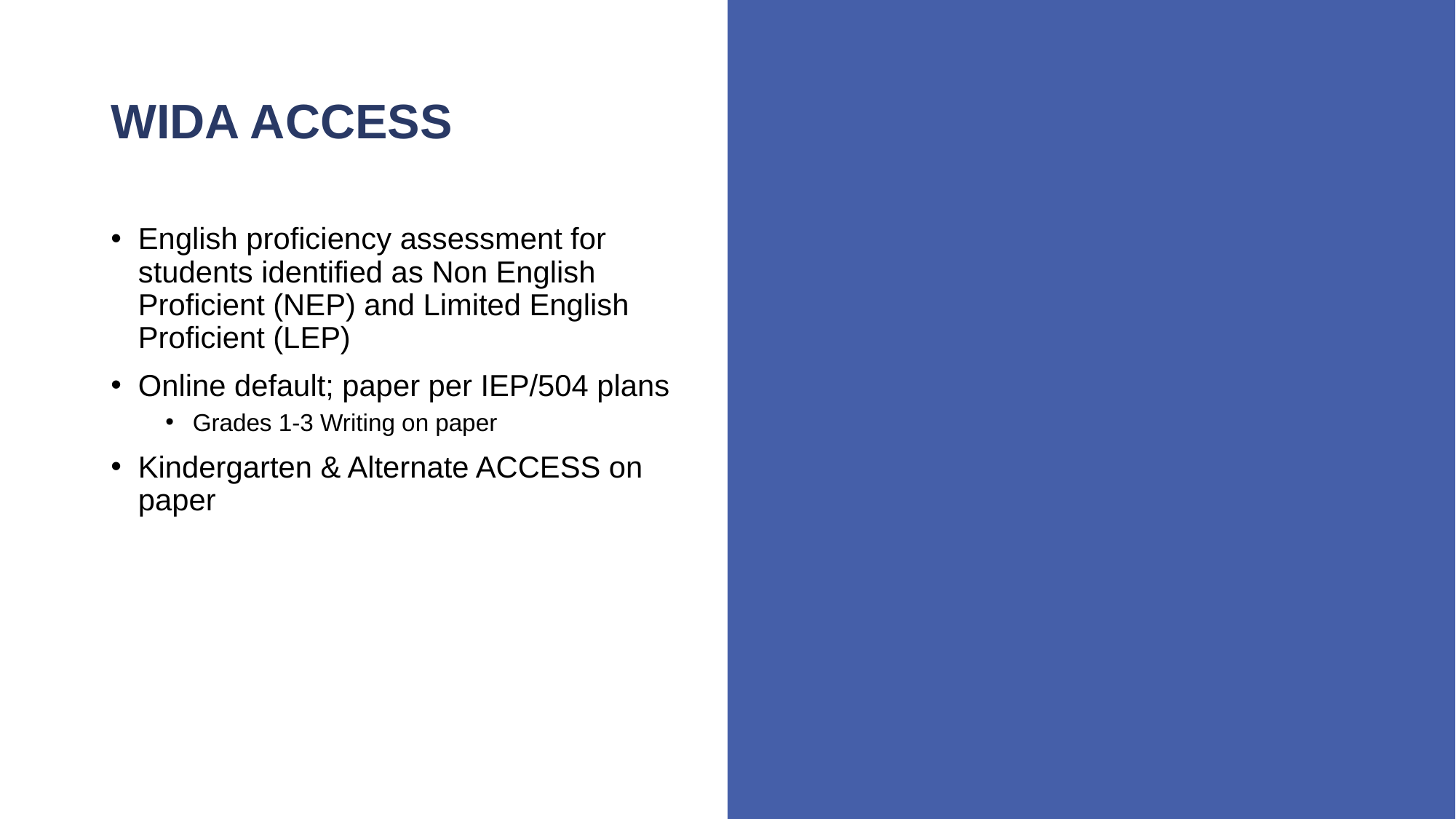

# WIDA ACCESS
English proficiency assessment for students identified as Non English Proficient (NEP) and Limited English Proficient (LEP)
Online default; paper per IEP/504 plans
Grades 1-3 Writing on paper
Kindergarten & Alternate ACCESS on paper